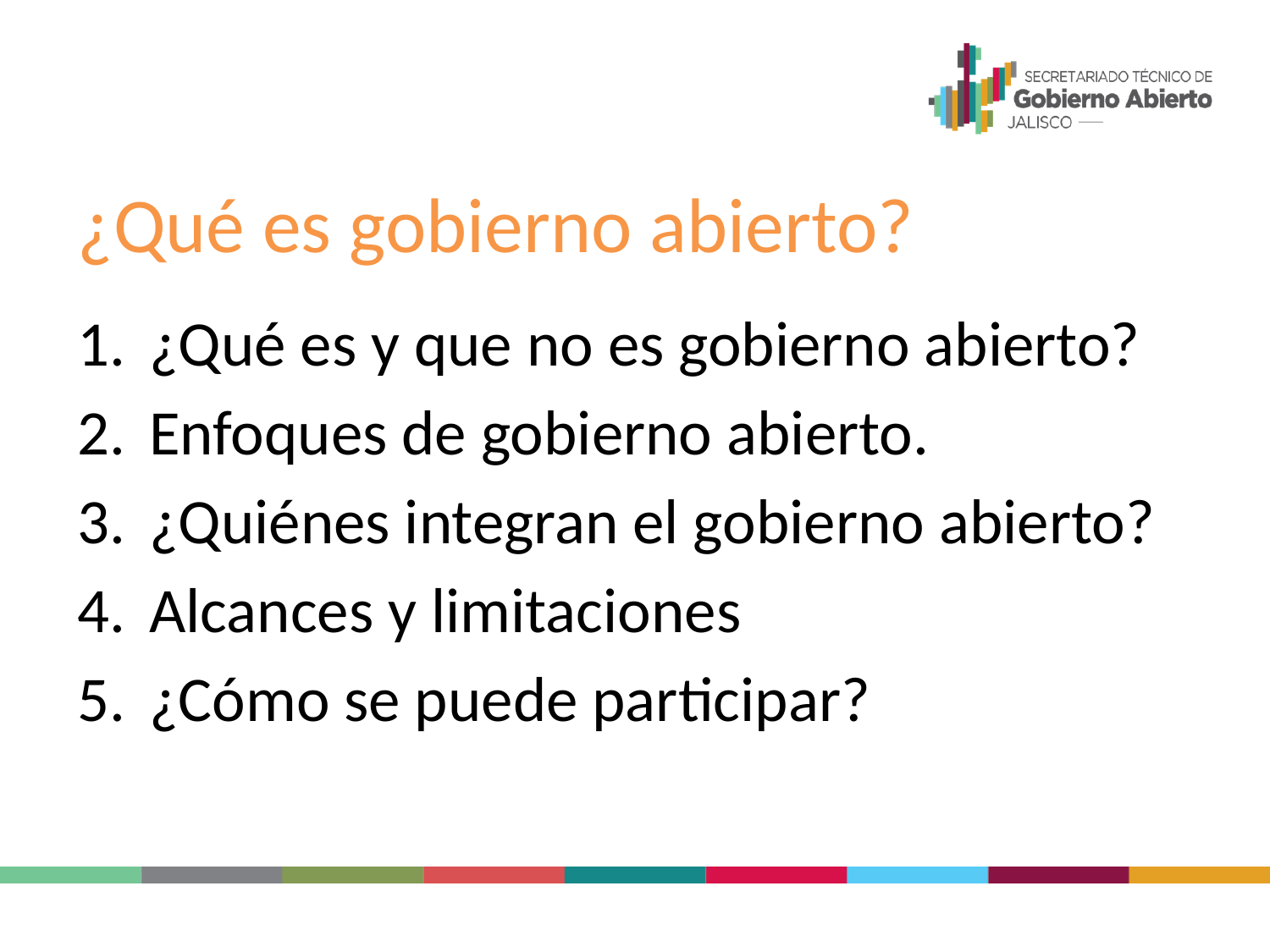

# ¿Qué es gobierno abierto?
¿Qué es y que no es gobierno abierto?
Enfoques de gobierno abierto.
¿Quiénes integran el gobierno abierto?
Alcances y limitaciones
¿Cómo se puede participar?